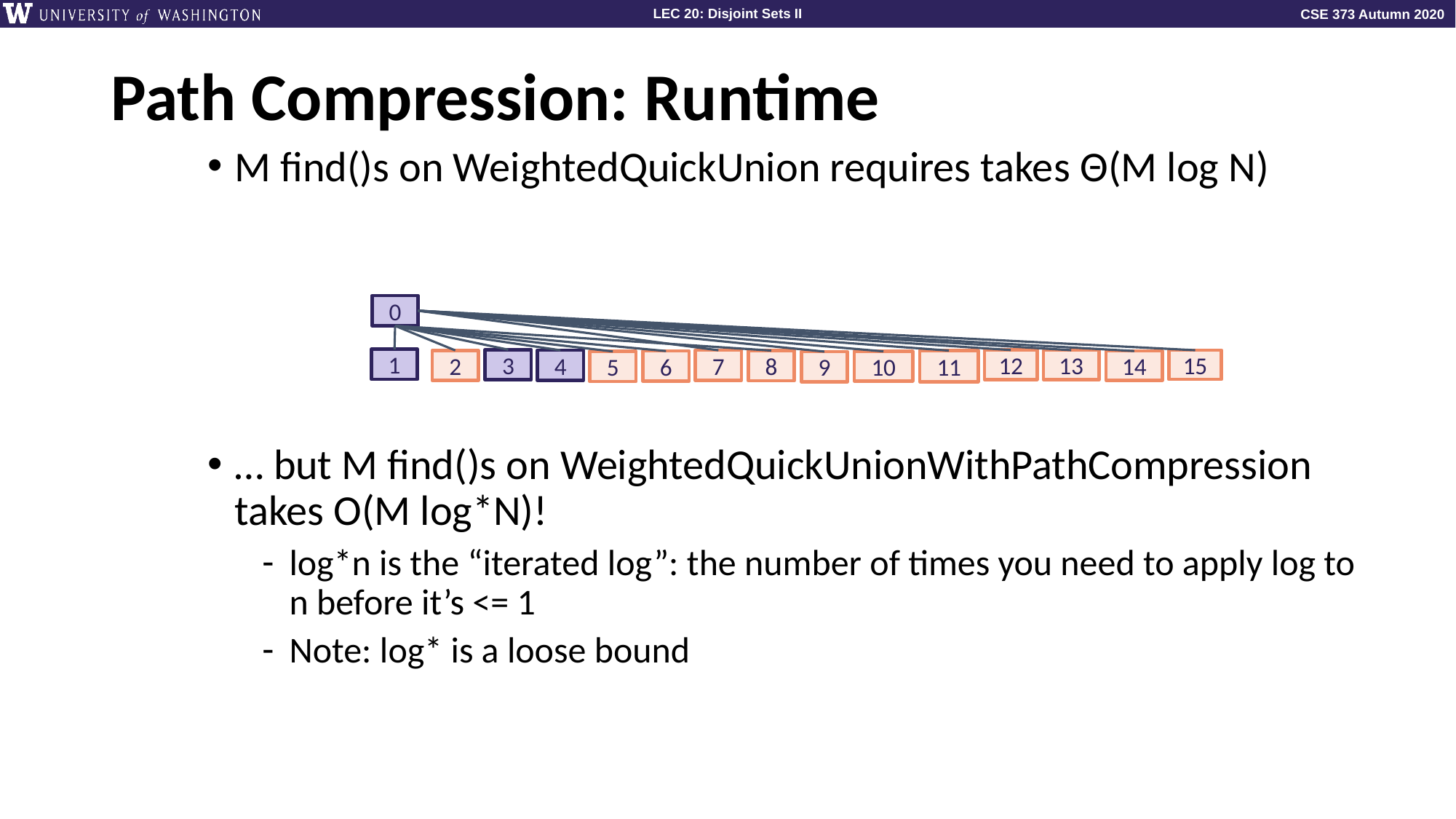

# Path Compression: Runtime
M find()s on WeightedQuickUnion requires takes Θ(M log N)

… but M find()s on WeightedQuickUnionWithPathCompression takes O(M log*N)!
log*n is the “iterated log”: the number of times you need to apply log to n before it’s <= 1
Note: log* is a loose bound
0
1
3
12
13
15
4
7
2
8
11
6
14
10
5
9